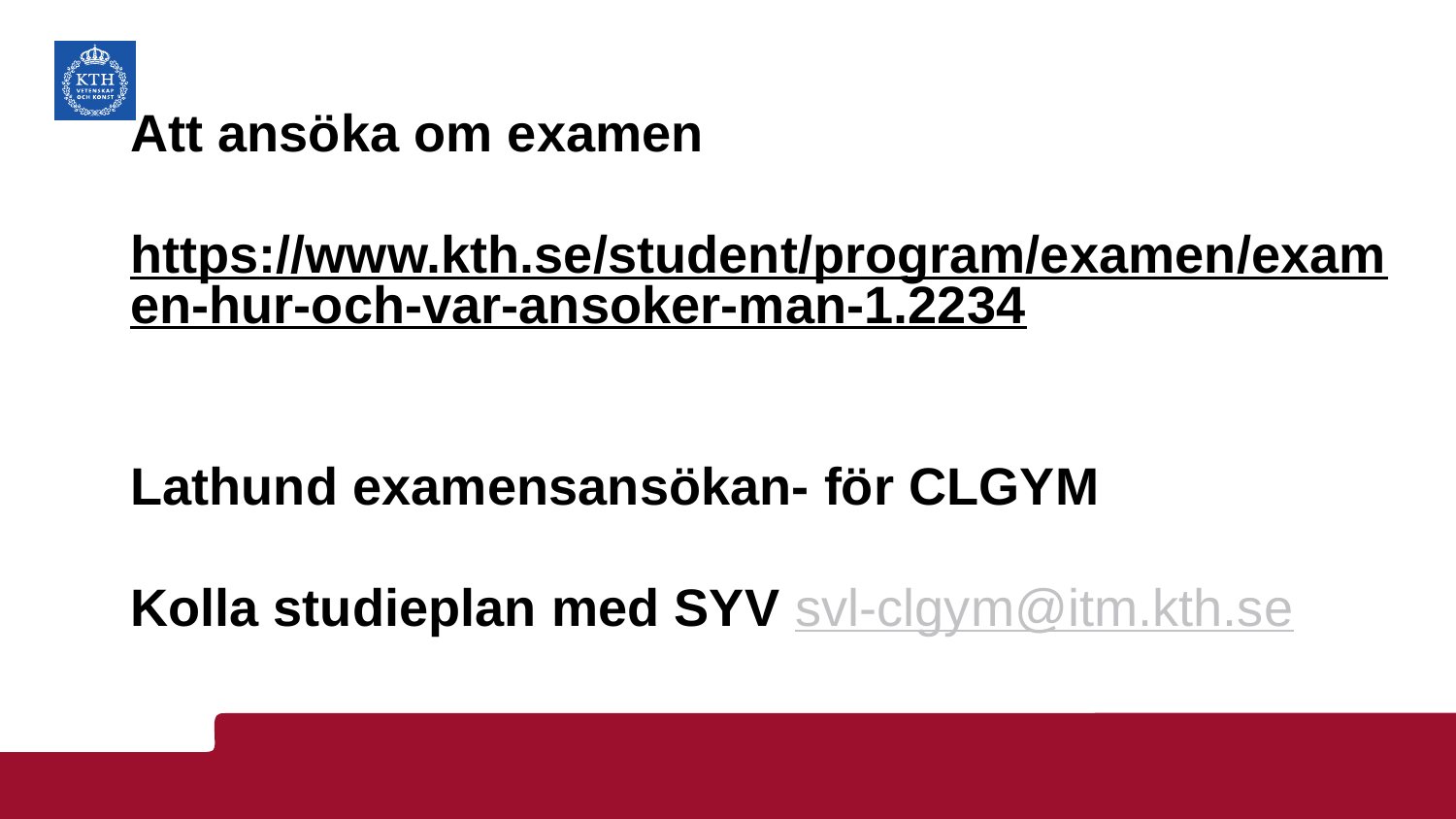

# Att ansöka om examen https://www.kth.se/student/program/examen/examen-hur-och-var-ansoker-man-1.2234 Lathund examensansökan- för CLGYM Kolla studieplan med SYV svl-clgym@itm.kth.se